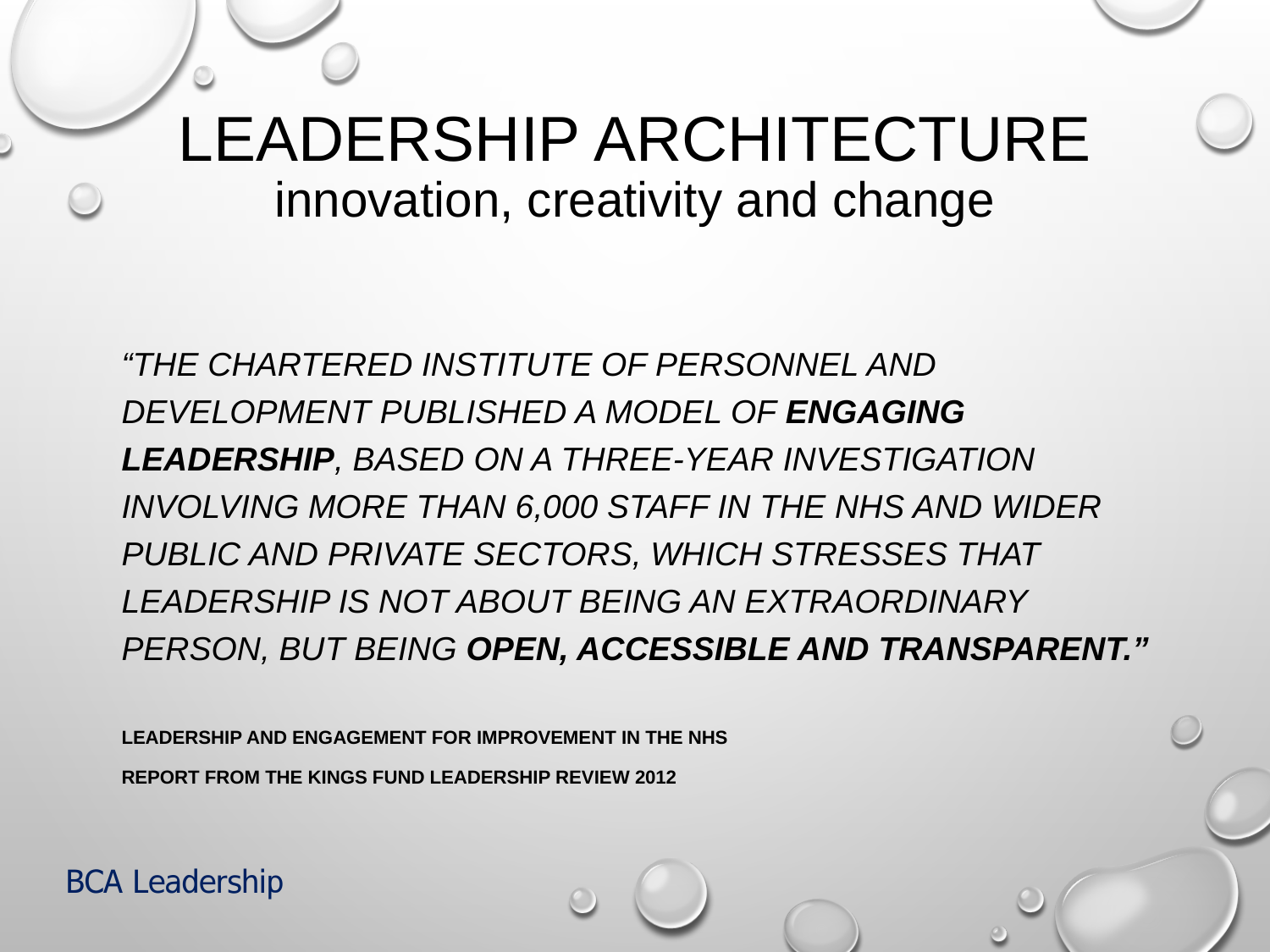

# Leadership Architecture innovation, creativity and change
“The Chartered Institute of Personnel and Development published a model of Engaging Leadership, based on a three-year investigation involving more than 6,000 staff in the NHS and wider public and private sectors, which stresses that leadership is not about being an extraordinary person, but being open, accessible and transparent.”

Leadership and engagement for improvement in the NHS
Report from the Kings Fund Leadership Review 2012

BCA Leadership